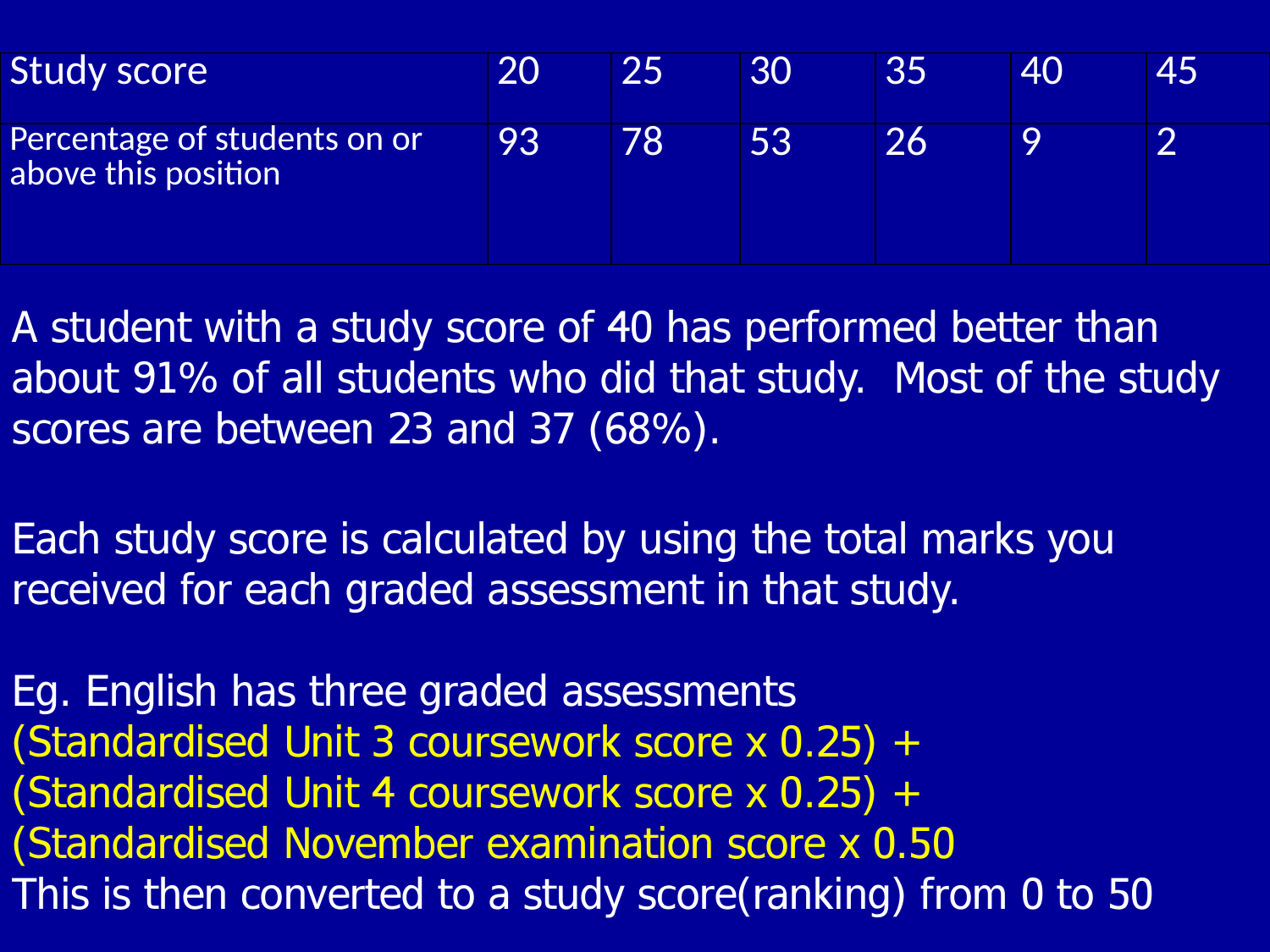

A student with a study score of 40 has performed better than about 91% of all students who did that study.  Most of the study scores are between 23 and 37 (68%).

Each study score is calculated by using the total marks you received for each graded assessment in that study.

Eg. English has three graded assessments
(Standardised Unit 3 coursework score x 0.25) +
(Standardised Unit 4 coursework score x 0.25) +
(Standardised November examination score x 0.50
This is then converted to a study score(ranking) from 0 to 50

| Study score | 20 | 25 | 30 | 35 | 40 | 45 |
| --- | --- | --- | --- | --- | --- | --- |
| Percentage of students on or above this position | 93 | 78 | 53 | 26 | 9 | 2 |